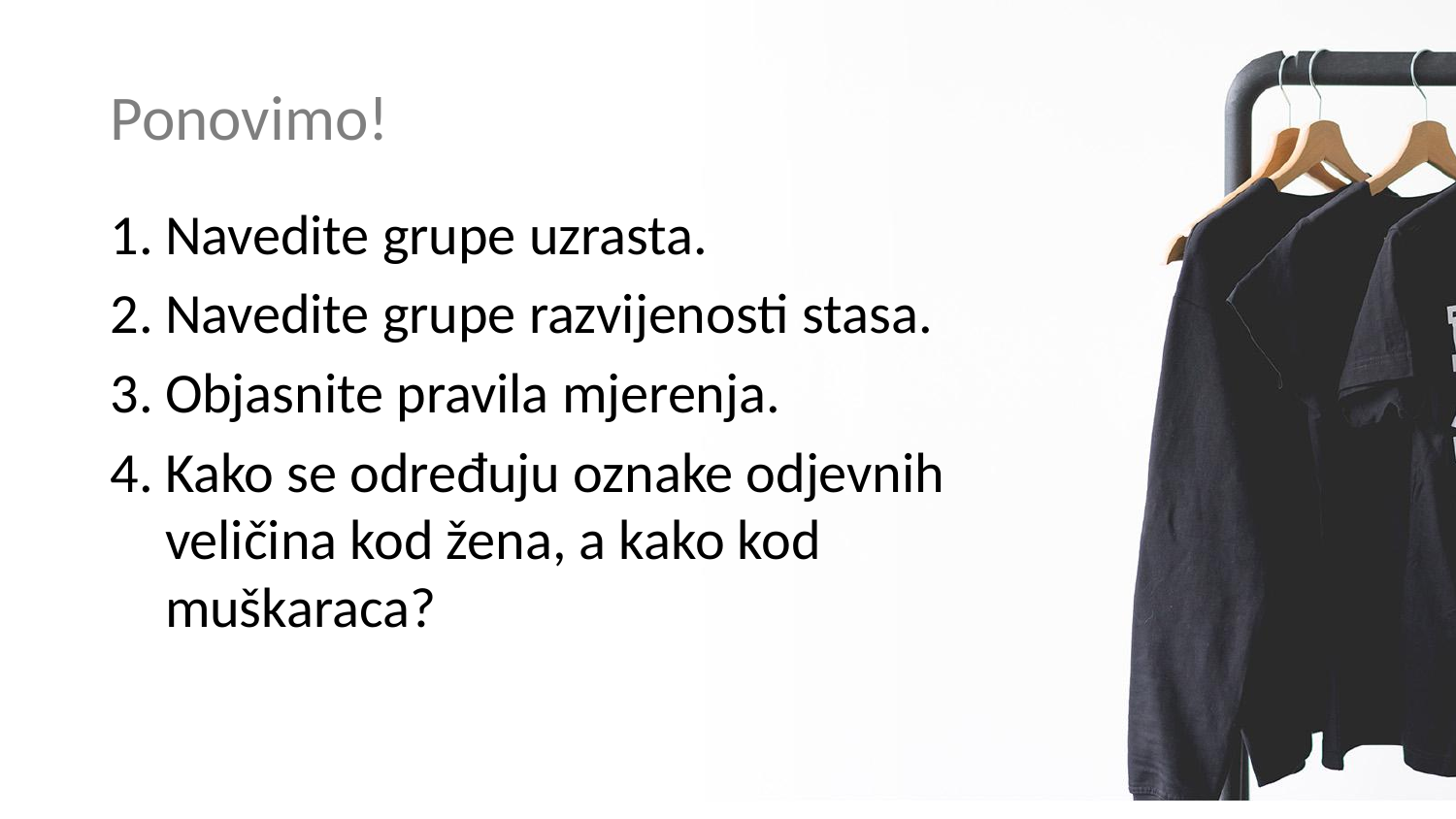

# Ponovimo!
Navedite grupe uzrasta.
Navedite grupe razvijenosti stasa.
Objasnite pravila mjerenja.
Kako se određuju oznake odjevnih veličina kod žena, a kako kod muškaraca?